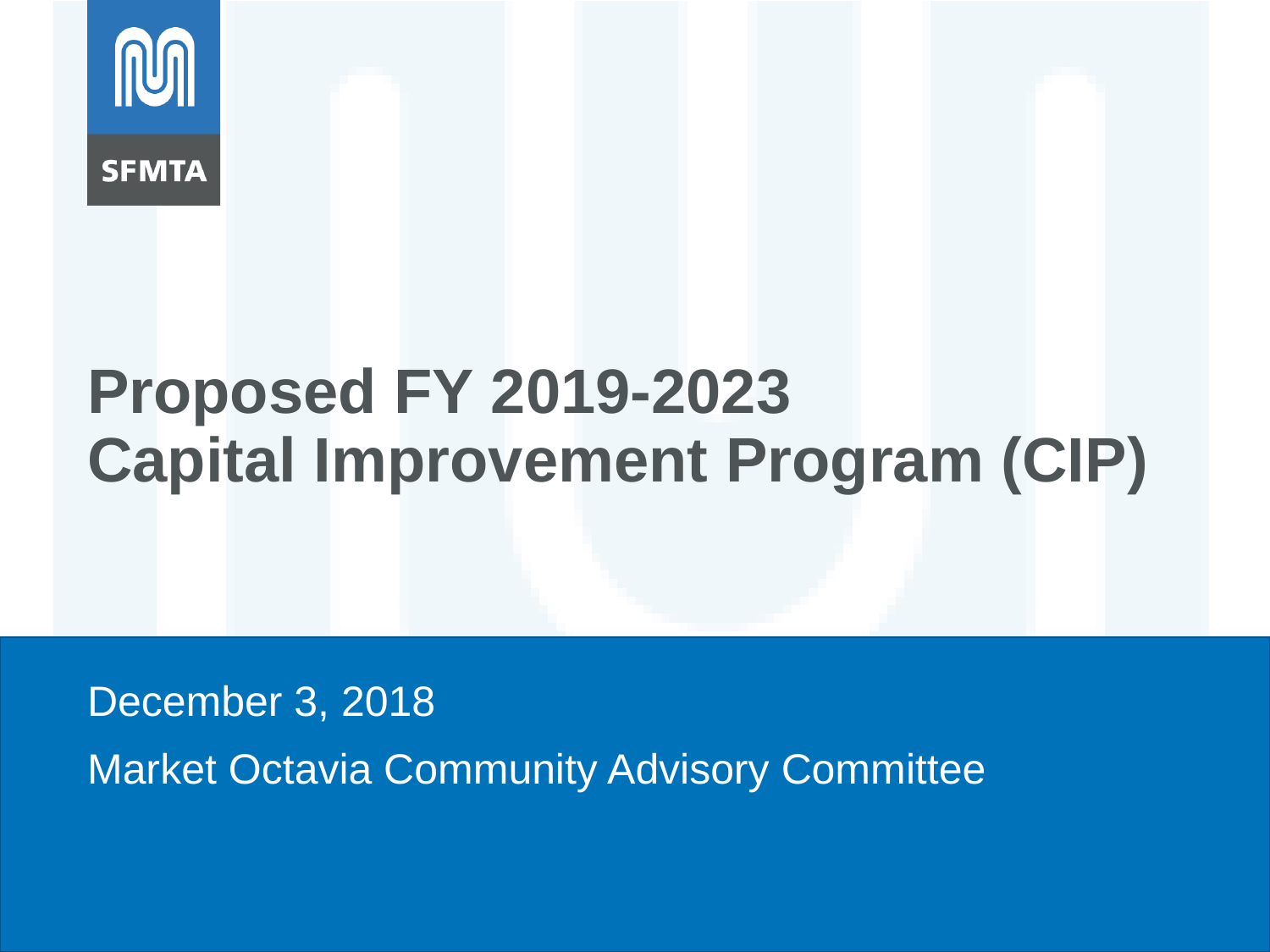

# Proposed FY 2019-2023 Capital Improvement Program (CIP)
December 3, 2018
Market Octavia Community Advisory Committee